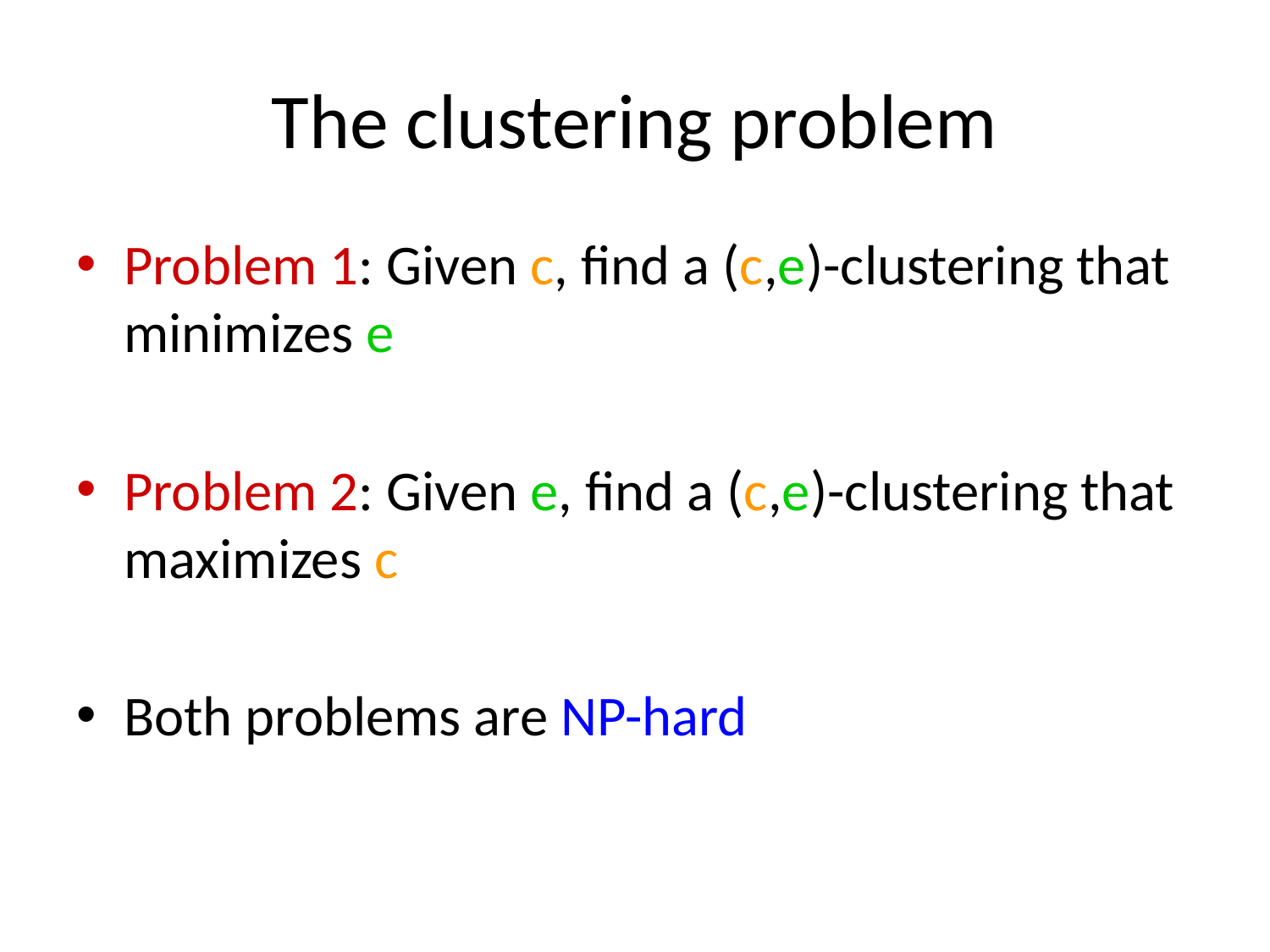

# The clustering problem
Problem 1: Given c, find a (c,e)-clustering that minimizes e

Problem 2: Given e, find a (c,e)-clustering that maximizes c

Both problems are NP-hard